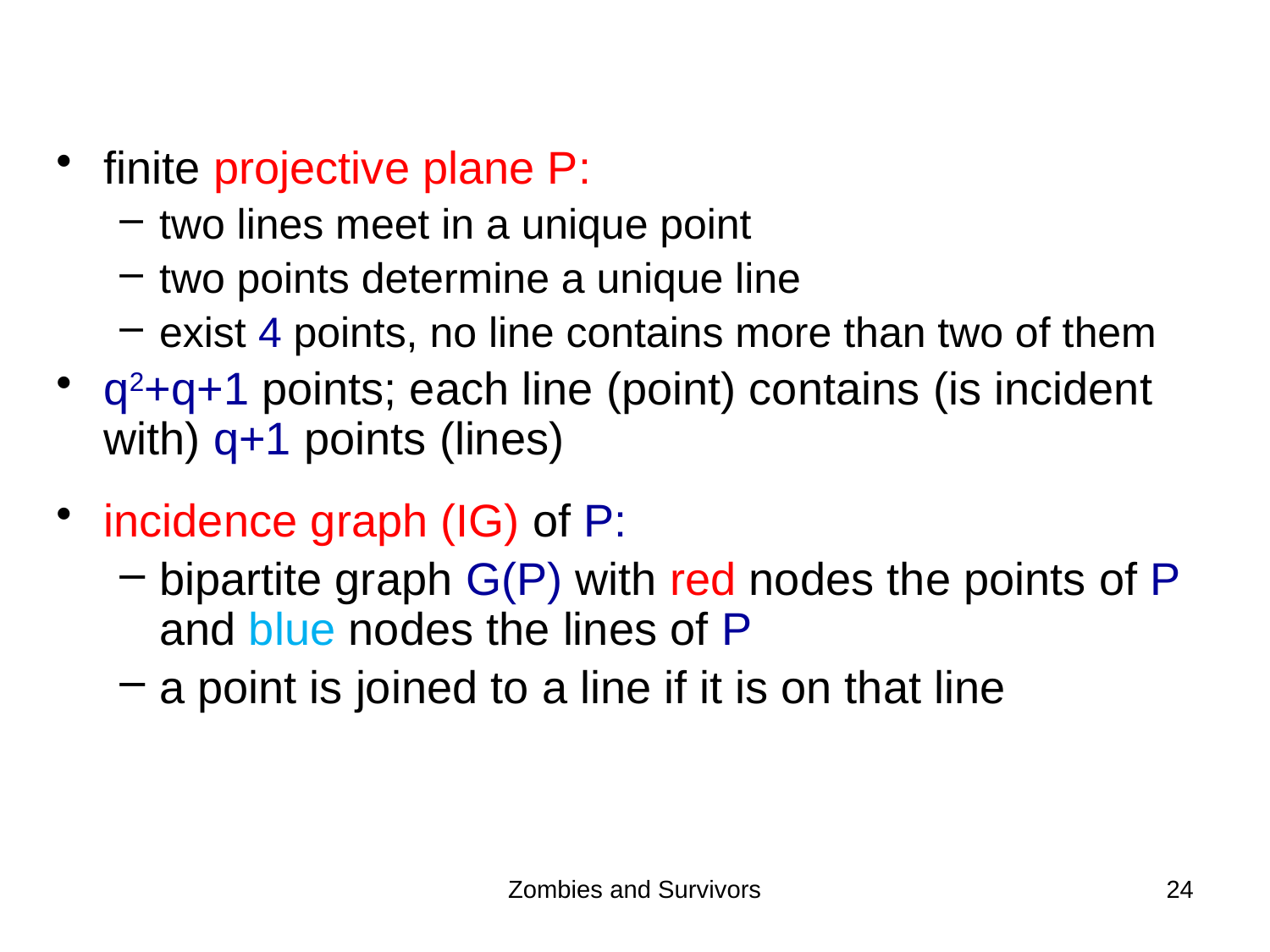

finite projective plane P:
two lines meet in a unique point
two points determine a unique line
exist 4 points, no line contains more than two of them
q2+q+1 points; each line (point) contains (is incident with) q+1 points (lines)

incidence graph (IG) of P:
bipartite graph G(P) with red nodes the points of P and blue nodes the lines of P
a point is joined to a line if it is on that line

Zombies and Survivors
24